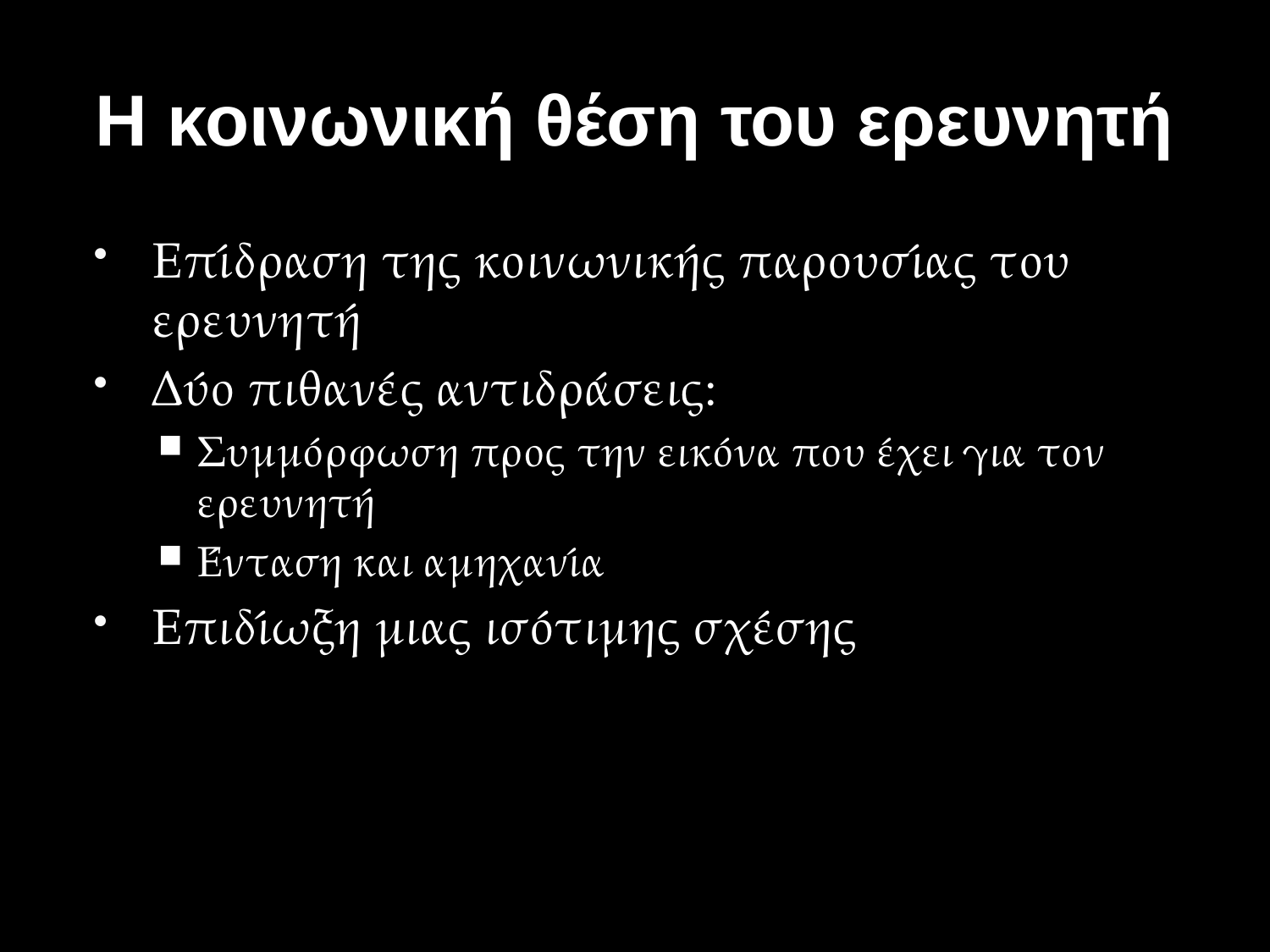

# Η κοινωνική θέση του ερευνητή
Επίδραση της κοινωνικής παρουσίας του ερευνητή
Δύο πιθανές αντιδράσεις:
Συμμόρφωση προς την εικόνα που έχει για τον ερευνητή
Ένταση και αμηχανία
Επιδίωξη μιας ισότιμης σχέσης